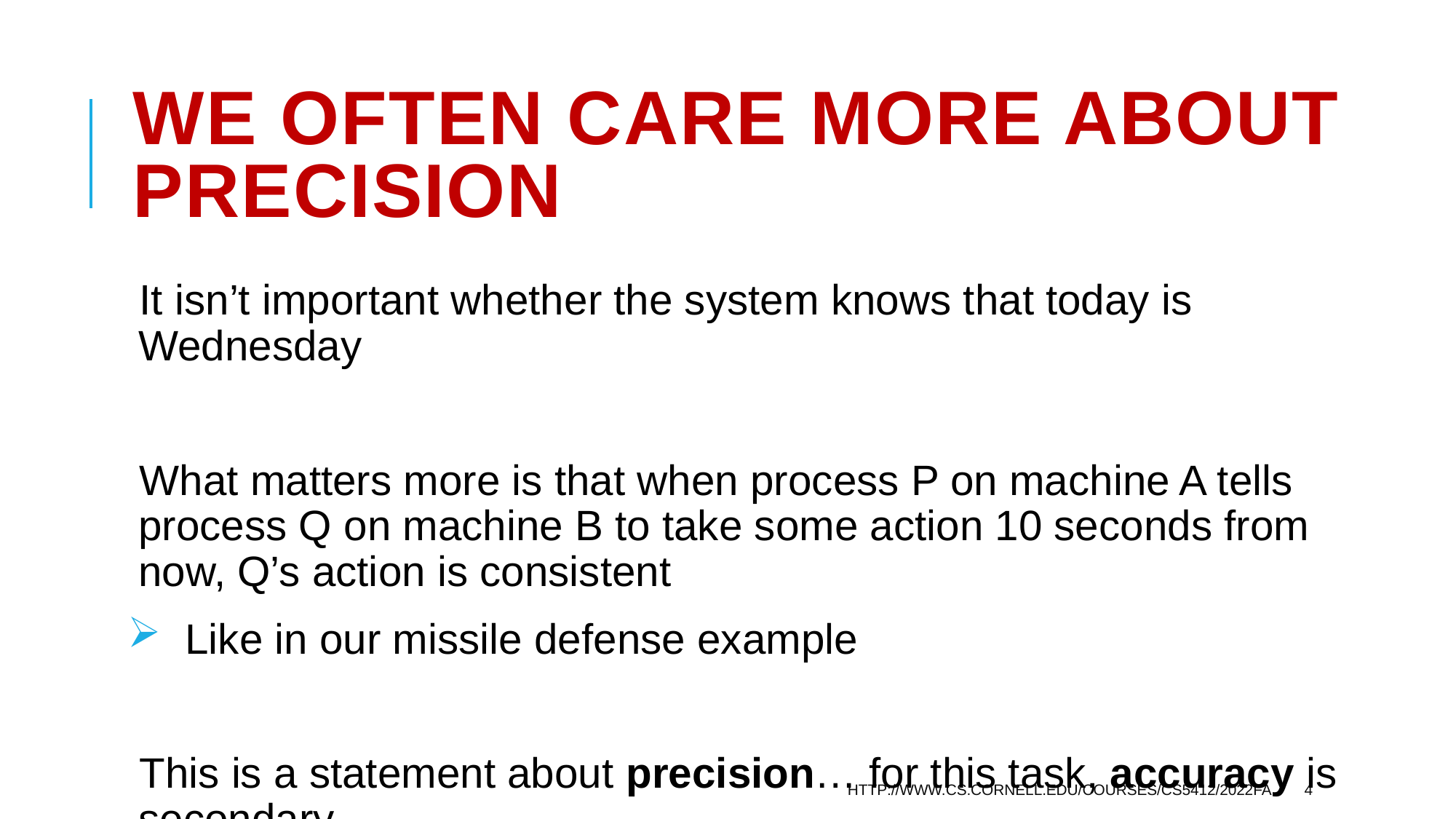

# We often care more about precision
It isn’t important whether the system knows that today is Wednesday

What matters more is that when process P on machine A tells process Q on machine B to take some action 10 seconds from now, Q’s action is consistent
  Like in our missile defense example

This is a statement about precision… for this task, accuracy is secondary.
http://www.cs.cornell.edu/courses/cs5412/2022fa
4